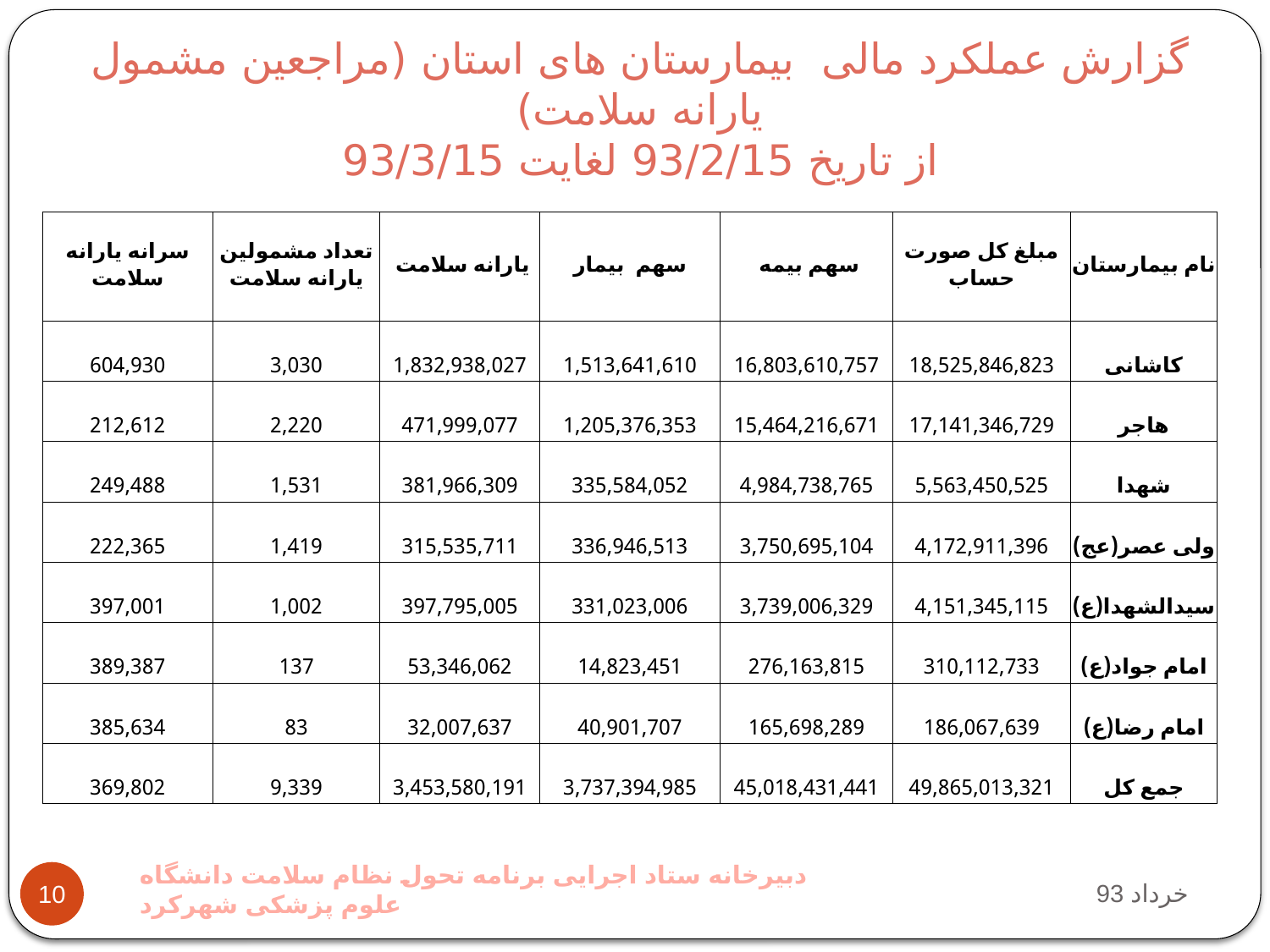

# گزارش عملکرد مالی  بیمارستان های استان (مراجعین مشمول یارانه سلامت) از تاریخ 93/2/15 لغایت 93/3/15
| سرانه یارانه سلامت | تعداد مشمولین یارانه سلامت | یارانه سلامت | سهم بیمار | سهم بیمه | مبلغ کل صورت حساب | نام بیمارستان |
| --- | --- | --- | --- | --- | --- | --- |
| 604,930 | 3,030 | 1,832,938,027 | 1,513,641,610 | 16,803,610,757 | 18,525,846,823 | کاشانی |
| 212,612 | 2,220 | 471,999,077 | 1,205,376,353 | 15,464,216,671 | 17,141,346,729 | هاجر |
| 249,488 | 1,531 | 381,966,309 | 335,584,052 | 4,984,738,765 | 5,563,450,525 | شهدا |
| 222,365 | 1,419 | 315,535,711 | 336,946,513 | 3,750,695,104 | 4,172,911,396 | ولی عصر(عج) |
| 397,001 | 1,002 | 397,795,005 | 331,023,006 | 3,739,006,329 | 4,151,345,115 | سیدالشهدا(ع) |
| 389,387 | 137 | 53,346,062 | 14,823,451 | 276,163,815 | 310,112,733 | امام جواد(ع) |
| 385,634 | 83 | 32,007,637 | 40,901,707 | 165,698,289 | 186,067,639 | امام رضا(ع) |
| 369,802 | 9,339 | 3,453,580,191 | 3,737,394,985 | 45,018,431,441 | 49,865,013,321 | جمع کل |
دبیرخانه ستاد اجرایی برنامه تحول نظام سلامت دانشگاه علوم پزشکی شهرکرد
93 خرداد
10